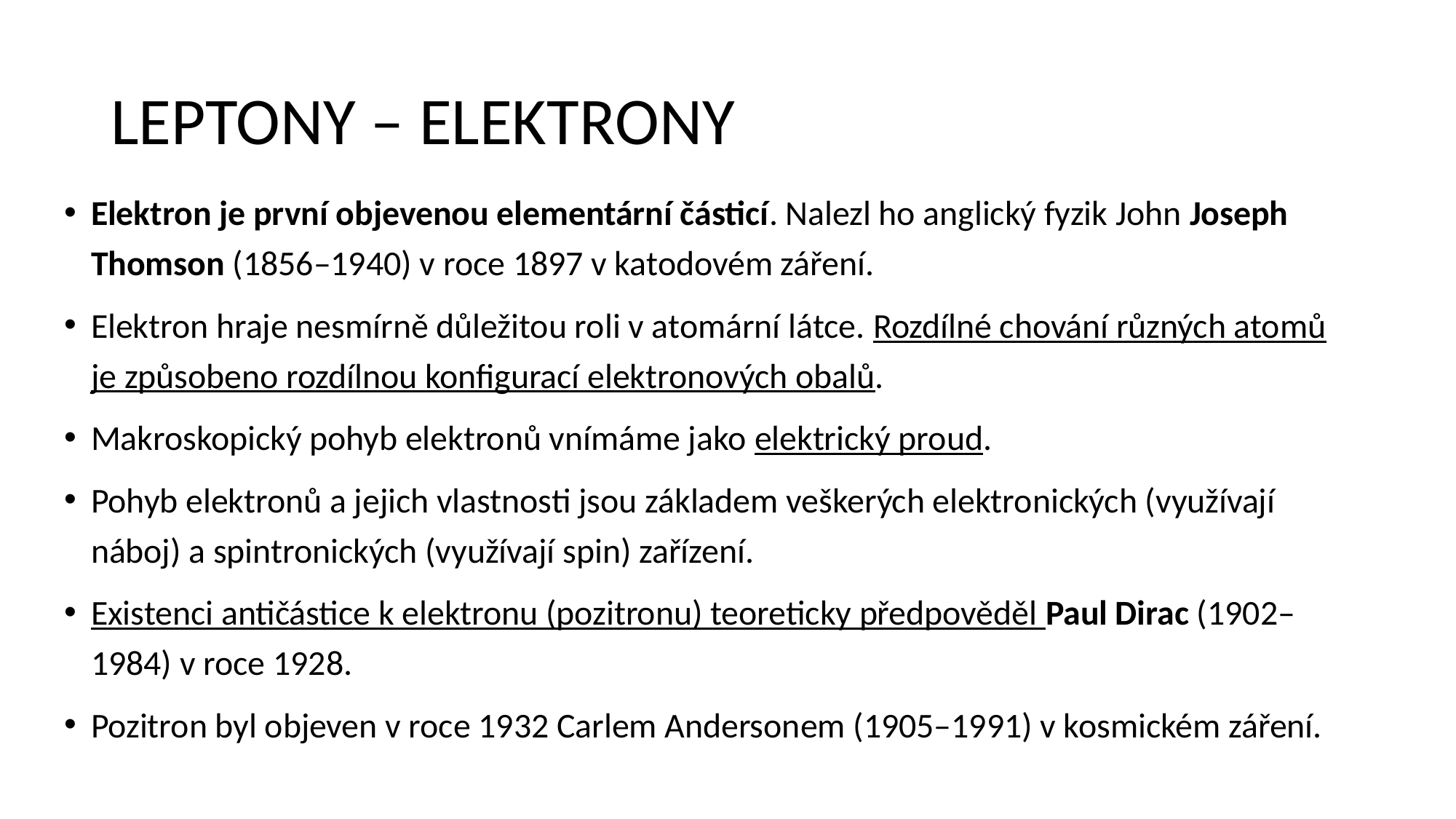

# LEPTONY – ELEKTRONY
Elektron je první objevenou elementární částicí. Nalezl ho anglický fyzik John Joseph Thomson (1856–1940) v roce 1897 v katodovém záření.
Elektron hraje nesmírně důležitou roli v atomární látce. Rozdílné chování různých atomů je způsobeno rozdílnou konfigurací elektronových obalů.
Makroskopický pohyb elektronů vnímáme jako elektrický proud.
Pohyb elektronů a jejich vlastnosti jsou základem veškerých elektronických (využívají náboj) a spintronických (využívají spin) zařízení.
Existenci antičástice k elektronu (pozitronu) teoreticky předpověděl Paul Dirac (1902–1984) v roce 1928.
Pozitron byl objeven v roce 1932 Carlem Andersonem (1905–1991) v kosmickém záření.